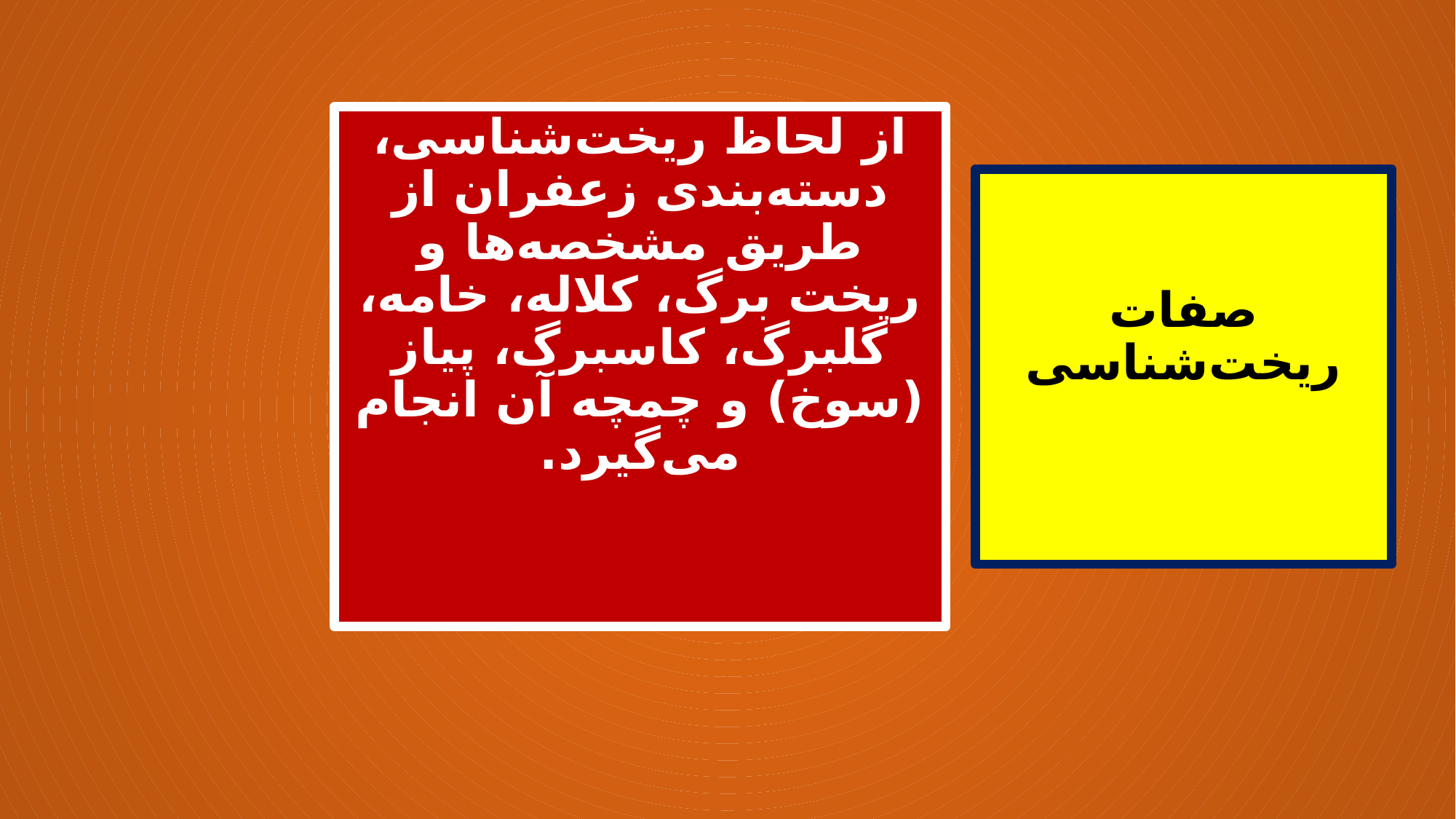

از لحاظ ریخت‌شناسی، دسته‌بندی زعفران از طریق مشخصه‌ها و ریخت برگ، کلاله، خامه، گلبرگ، کاسبرگ، پیاز (سوخ) و چمچه آن انجام می‌گیرد.
# صفات ریخت‌شناسی